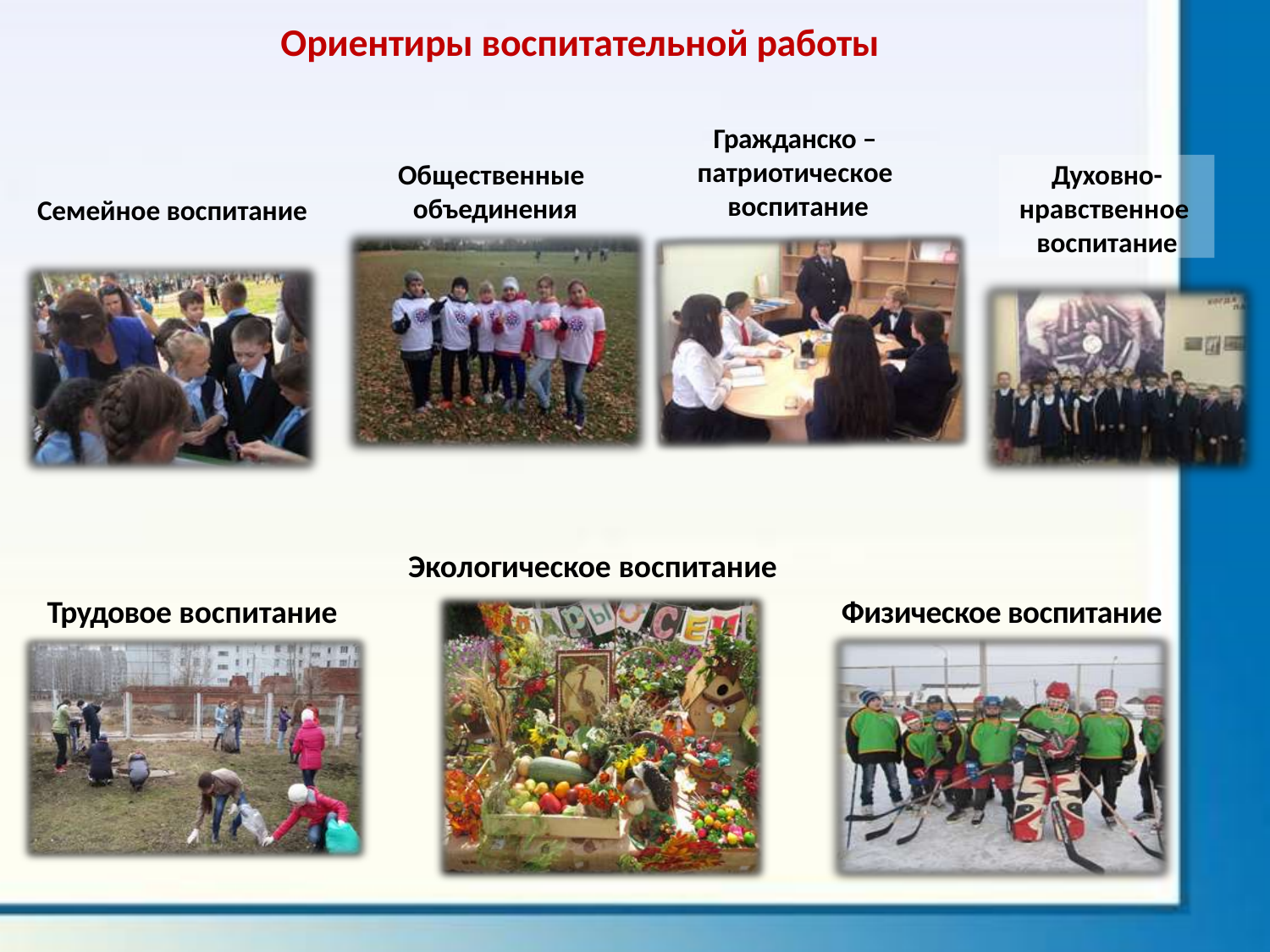

Ориентиры воспитательной работы
Гражданско –  патриотическое  воспитание
Общественные  объединения
Духовно-нравственное  воспитание

Семейное воспитание

Экологическое воспитание
Трудовое воспитание
Физическое воспитание